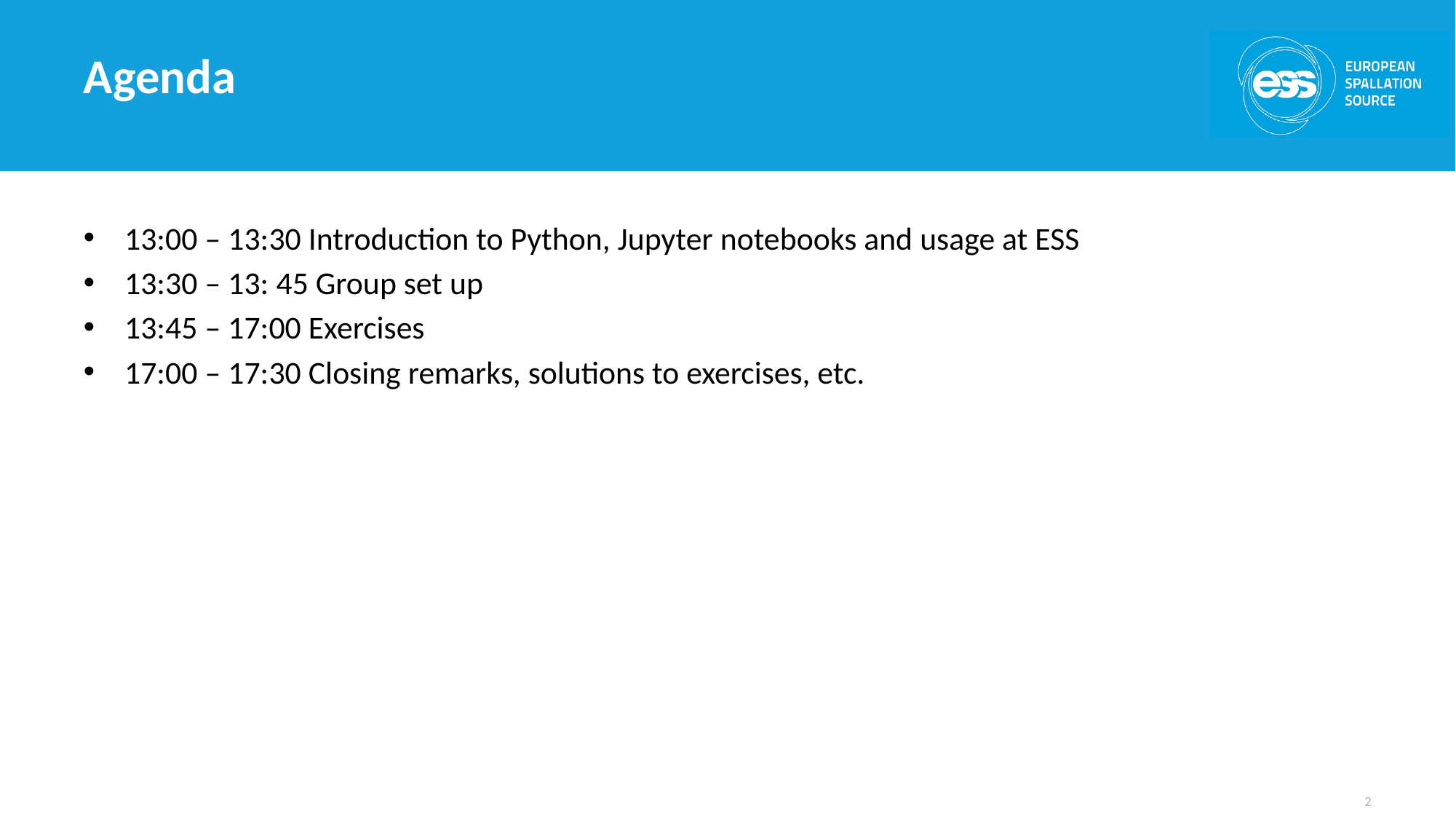

# Agenda

13:00 – 13:30 Introduction to Python, Jupyter notebooks and usage at ESS
13:30 – 13: 45 Group set up
13:45 – 17:00 Exercises
17:00 – 17:30 Closing remarks, solutions to exercises, etc.

2